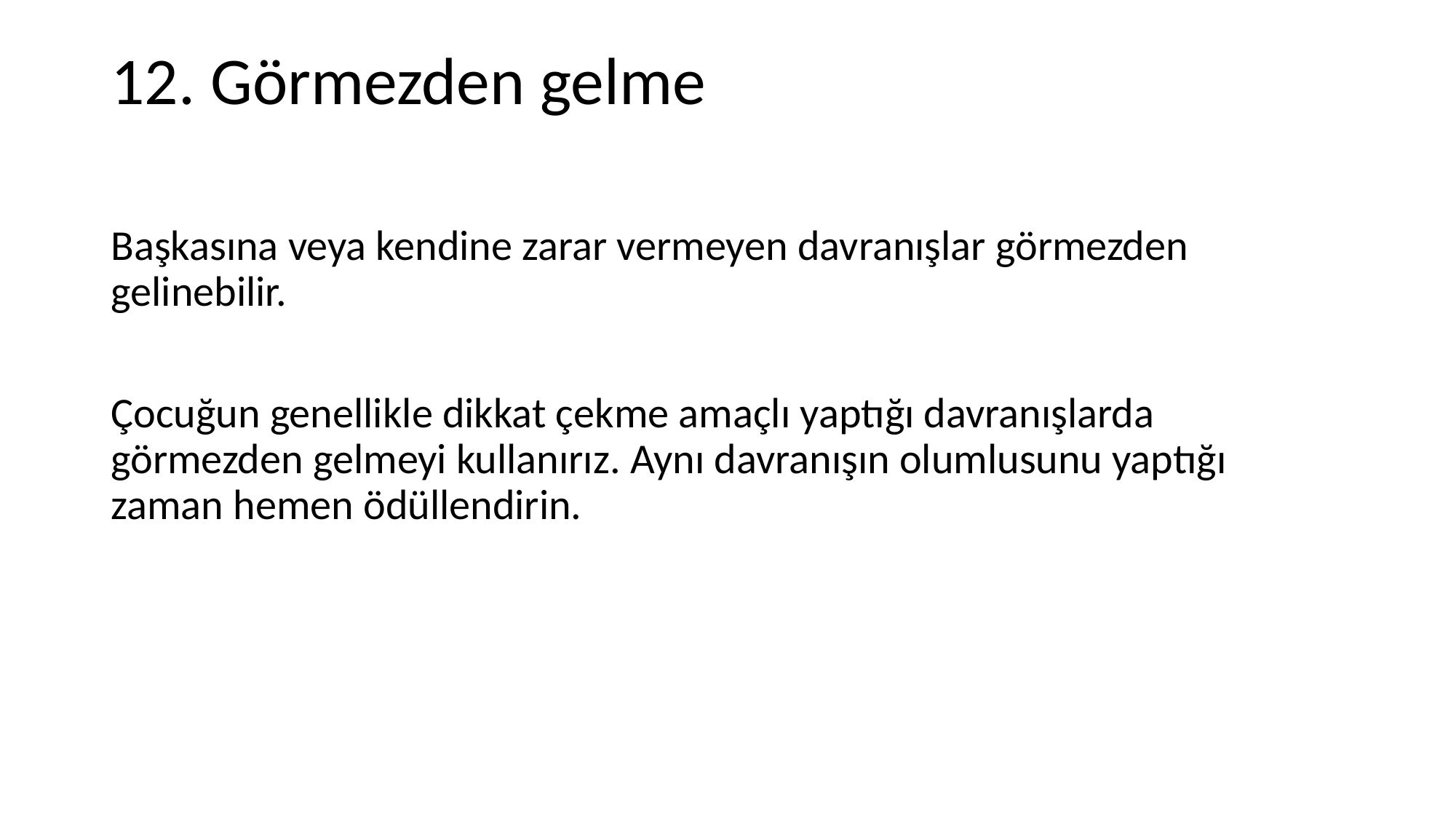

# 12. Görmezden gelme
Başkasına veya kendine zarar vermeyen davranışlar görmezden gelinebilir.

Çocuğun genellikle dikkat çekme amaçlı yaptığı davranışlarda görmezden gelmeyi kullanırız. Aynı davranışın olumlusunu yaptığı zaman hemen ödüllendirin.